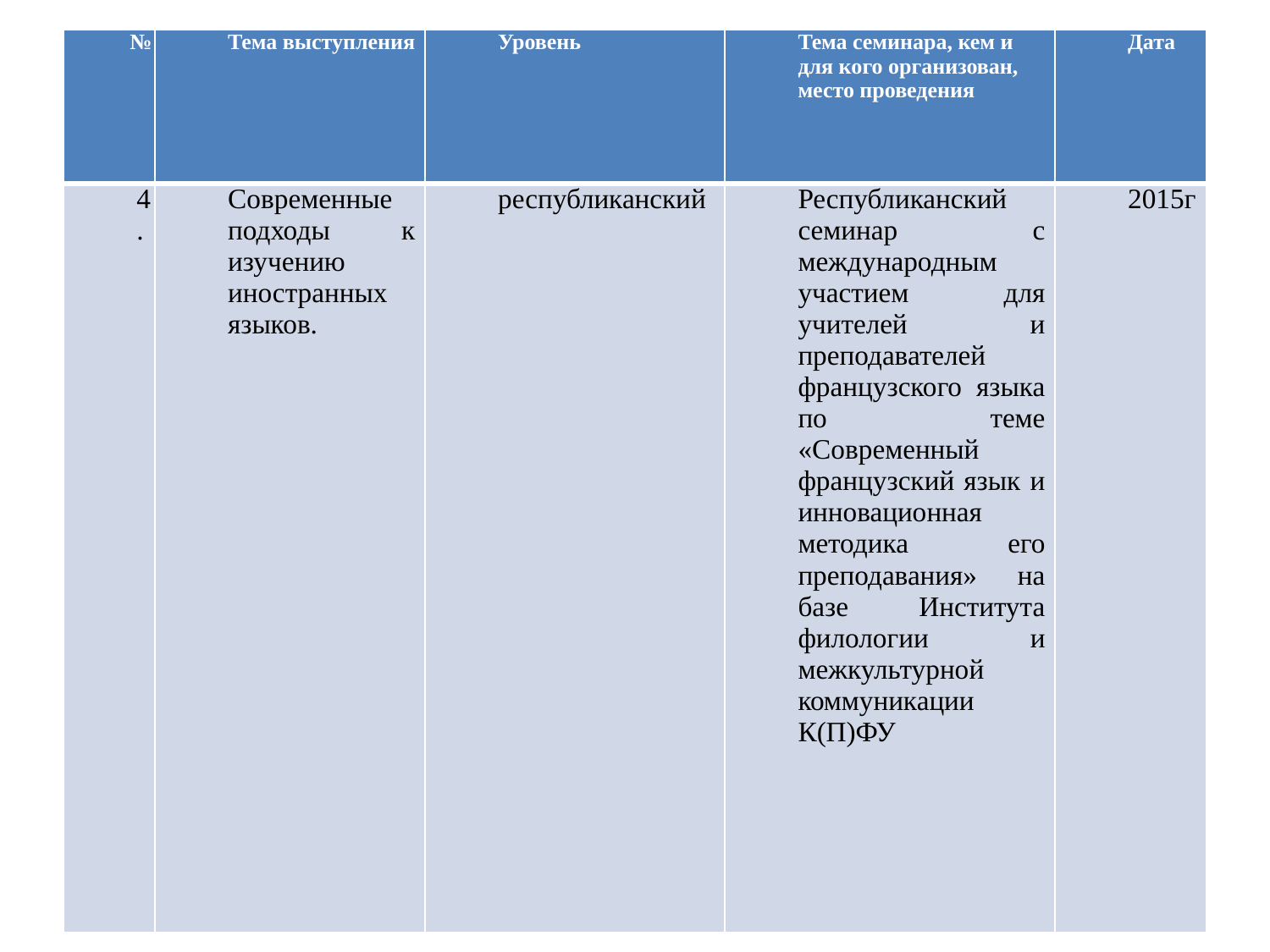

| № | Тема выступления | Уровень | Тема семинара, кем и для кого организован, место проведения | Дата |
| --- | --- | --- | --- | --- |
| 4. | Современные подходы к изучению иностранных языков. | республиканский | Республиканский семинар с международным участием для учителей и преподавателей французского языка по теме «Современный французский язык и инновационная методика его преподавания» на базе Института филологии и межкультурной коммуникации К(П)ФУ | 2015г |
#